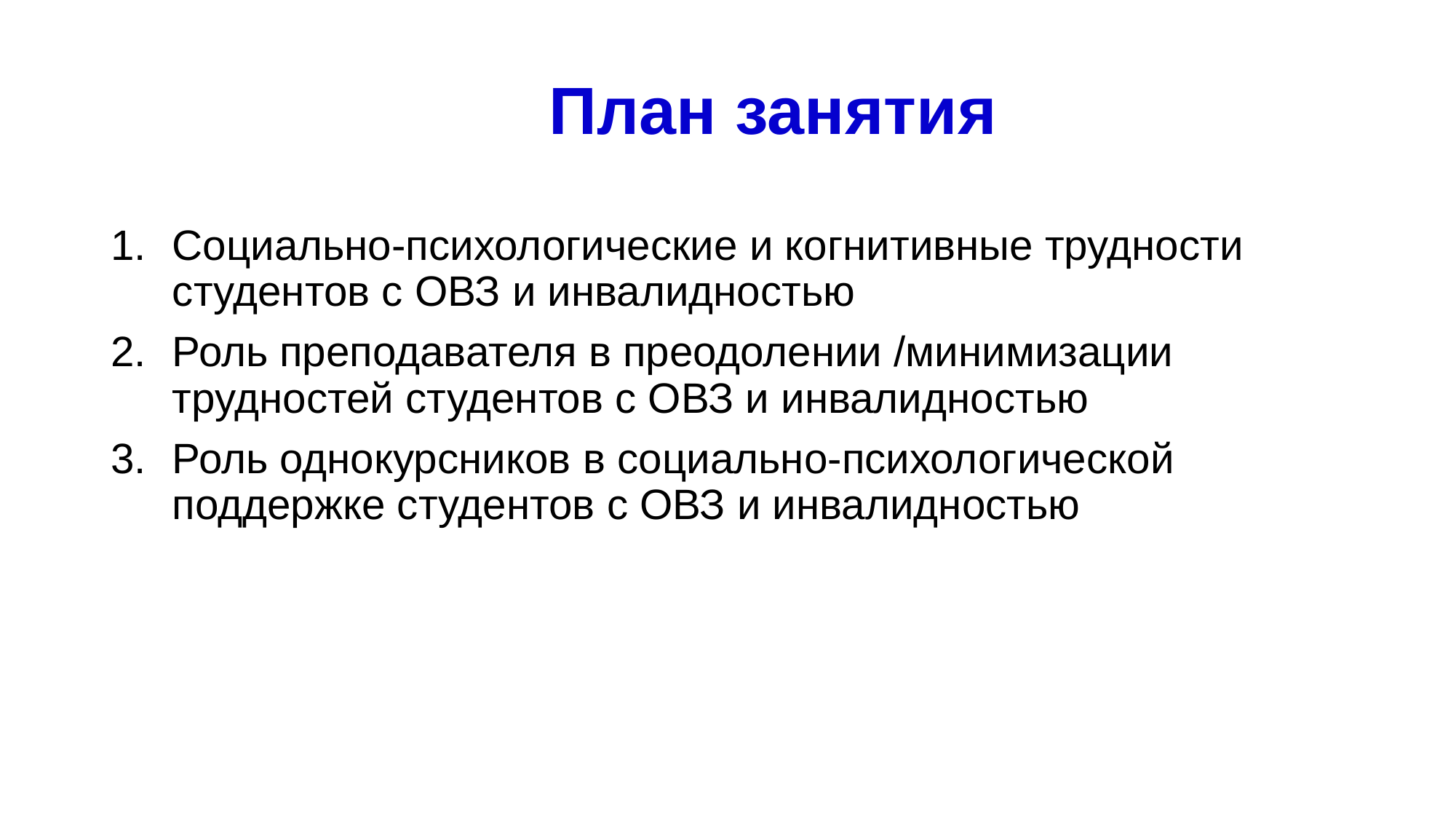

# План занятия
Социально-психологические и когнитивные трудности студентов с ОВЗ и инвалидностью
Роль преподавателя в преодолении /минимизации трудностей студентов с ОВЗ и инвалидностью
Роль однокурсников в социально-психологической поддержке студентов с ОВЗ и инвалидностью